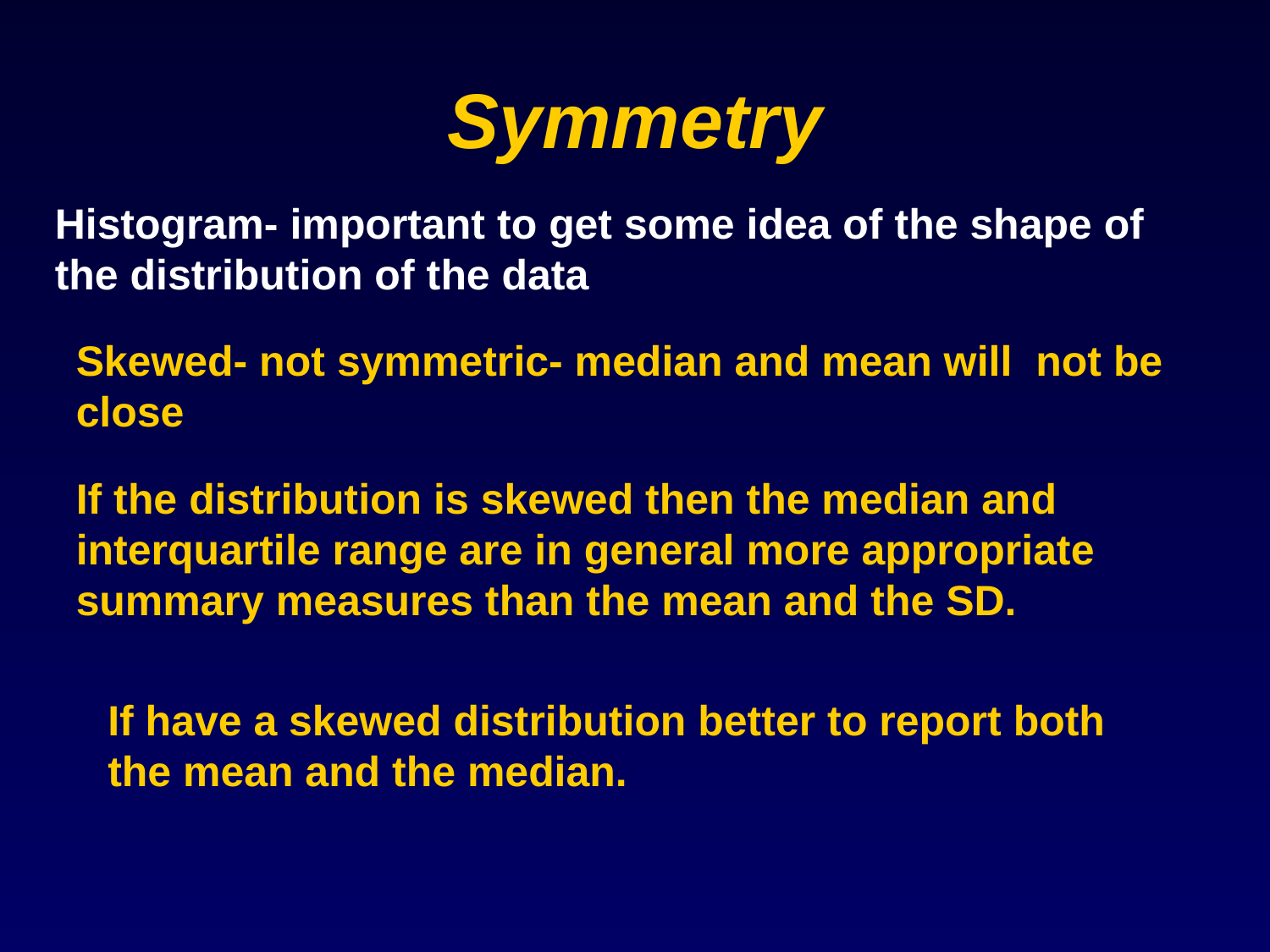

# Symmetry
Histogram- important to get some idea of the shape of the distribution of the data
Skewed- not symmetric- median and mean will  not be close
If the distribution is skewed then the median and interquartile range are in general more appropriate summary measures than the mean and the SD.
If have a skewed distribution better to report both the mean and the median.